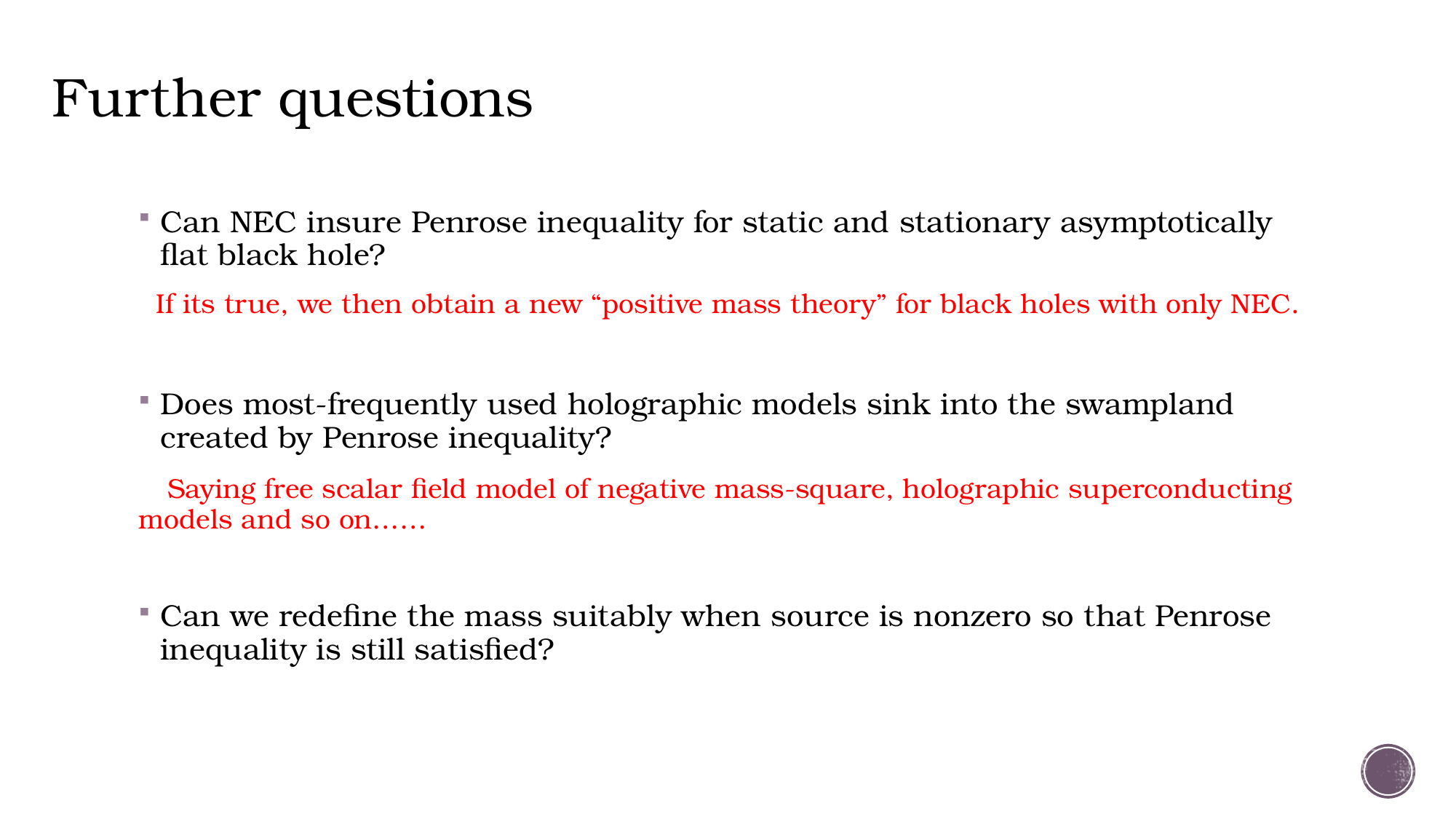

# Further questions
Can NEC insure Penrose inequality for static and stationary asymptotically flat black hole?
  If its true, we then obtain a new “positive mass theory” for black holes with only NEC.

Does most-frequently used holographic models sink into the swampland created by Penrose inequality?
   Saying free scalar field model of negative mass-square, holographic superconducting models and so on……

Can we redefine the mass suitably when source is nonzero so that Penrose inequality is still satisfied?